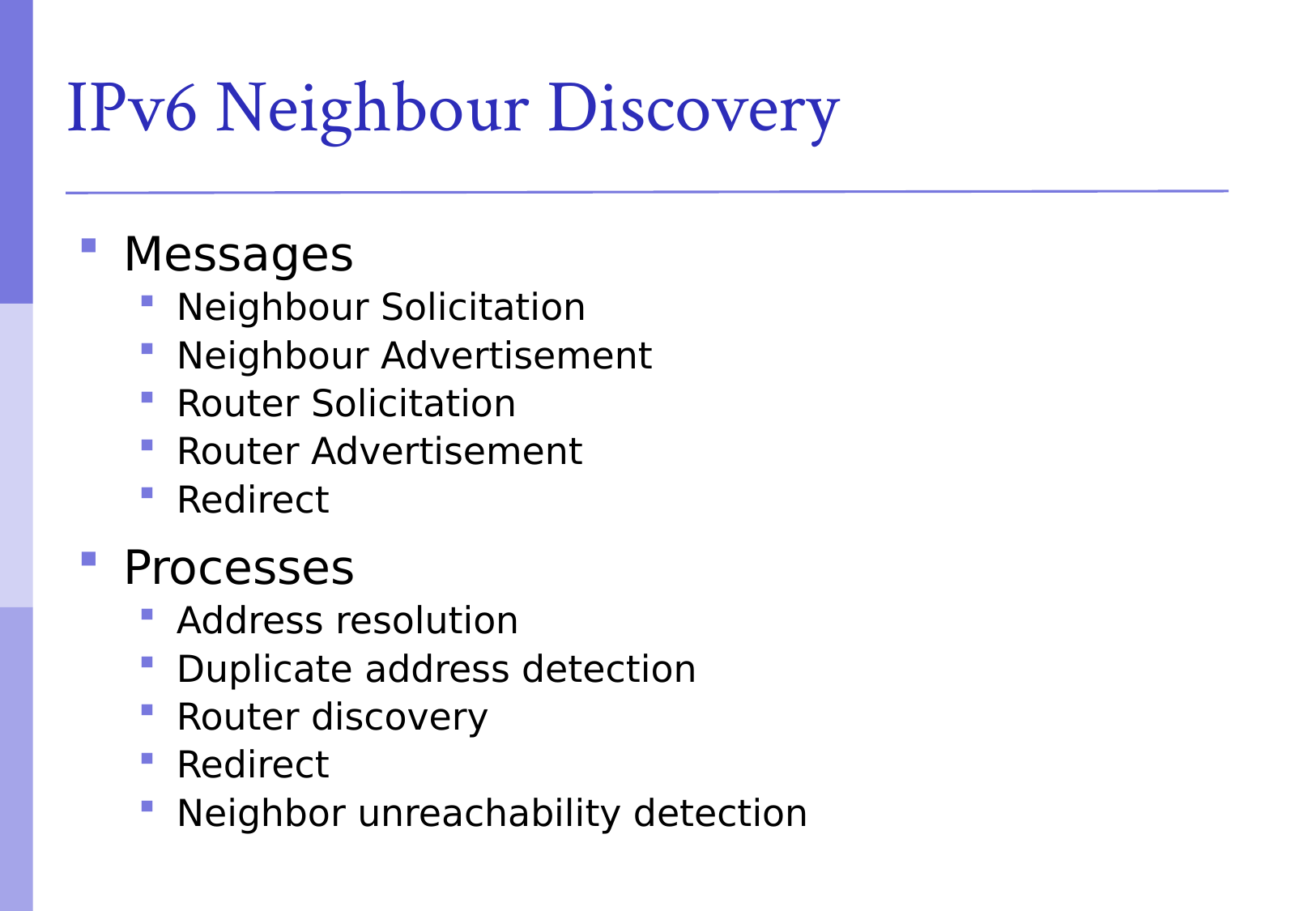

# IPv6 Neighbour Discovery
Messages
Neighbour Solicitation
Neighbour Advertisement
Router Solicitation
Router Advertisement
Redirect
Processes
Address resolution
Duplicate address detection
Router discovery
Redirect
Neighbor unreachability detection